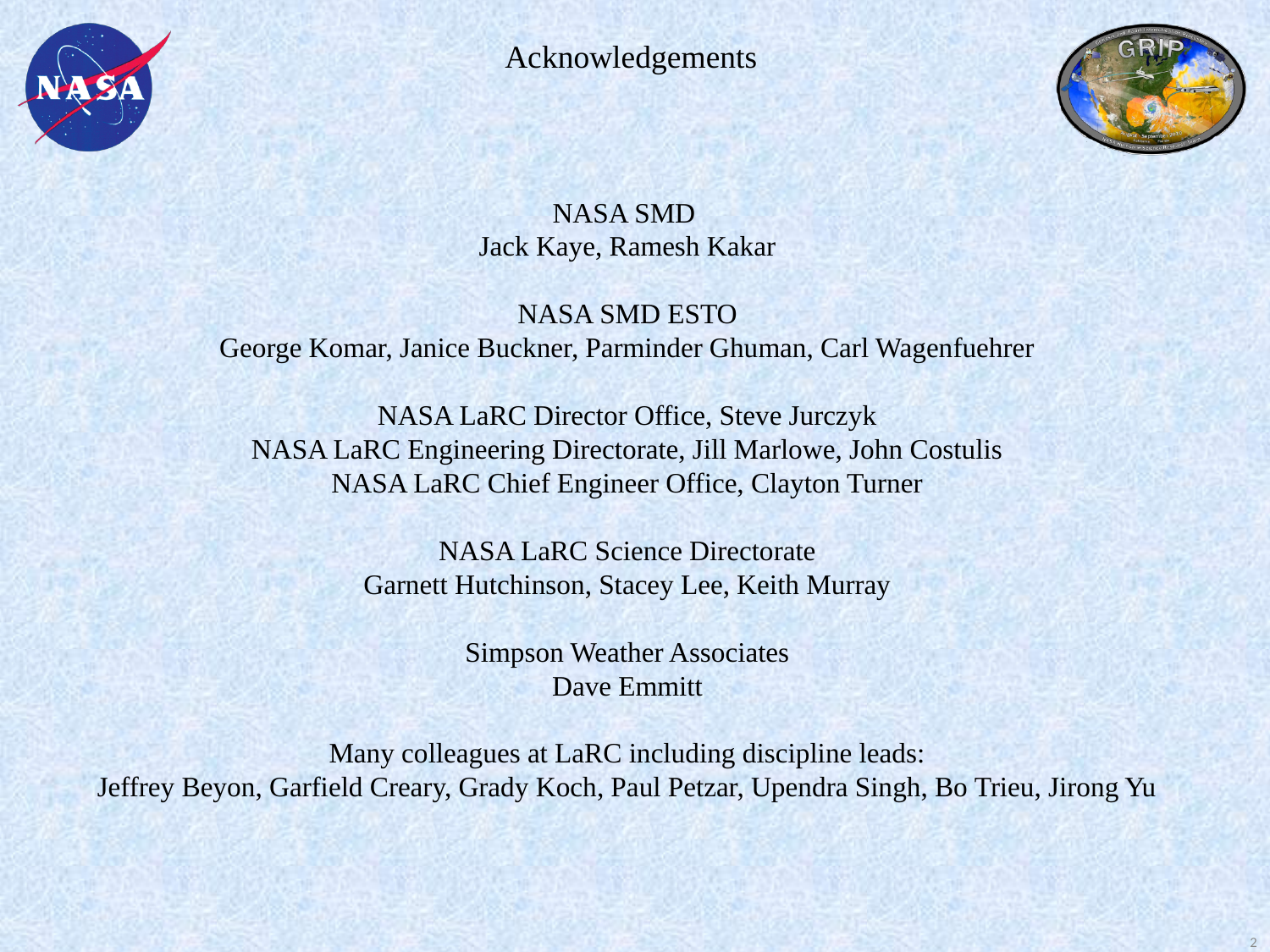

# Acknowledgements
NASA SMD
Jack Kaye, Ramesh Kakar

NASA SMD ESTO
George Komar, Janice Buckner, Parminder Ghuman, Carl Wagenfuehrer

NASA LaRC Director Office, Steve Jurczyk
NASA LaRC Engineering Directorate, Jill Marlowe, John Costulis
NASA LaRC Chief Engineer Office, Clayton Turner

NASA LaRC Science Directorate
Garnett Hutchinson, Stacey Lee, Keith Murray

Simpson Weather Associates
Dave Emmitt

Many colleagues at LaRC including discipline leads:
Jeffrey Beyon, Garfield Creary, Grady Koch, Paul Petzar, Upendra Singh, Bo Trieu, Jirong Yu
2